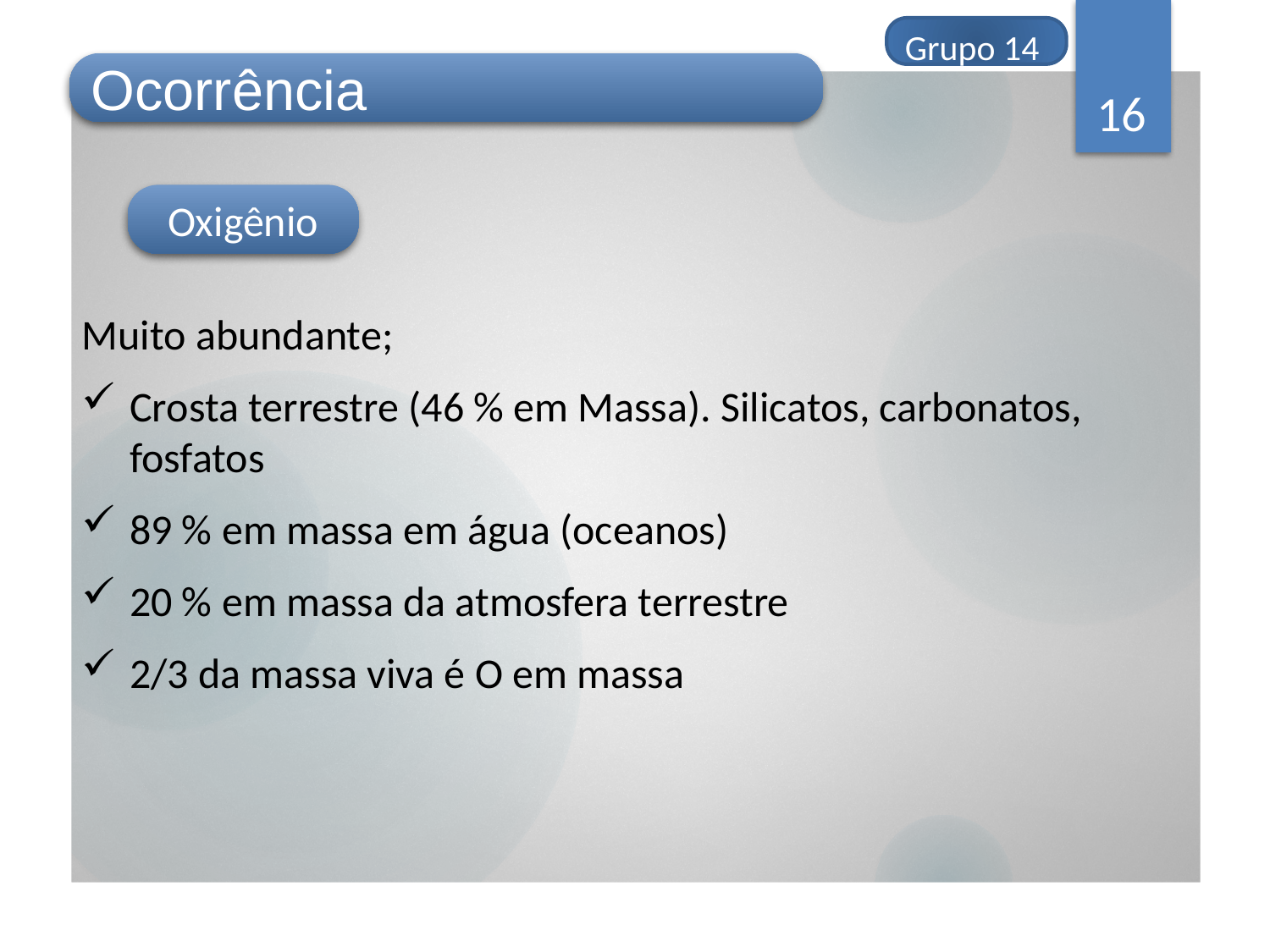

Grupo 14
16
Ocorrência
Oxigênio
Muito abundante;
Crosta terrestre (46 % em Massa). Silicatos, carbonatos, fosfatos
89 % em massa em água (oceanos)
20 % em massa da atmosfera terrestre
2/3 da massa viva é O em massa